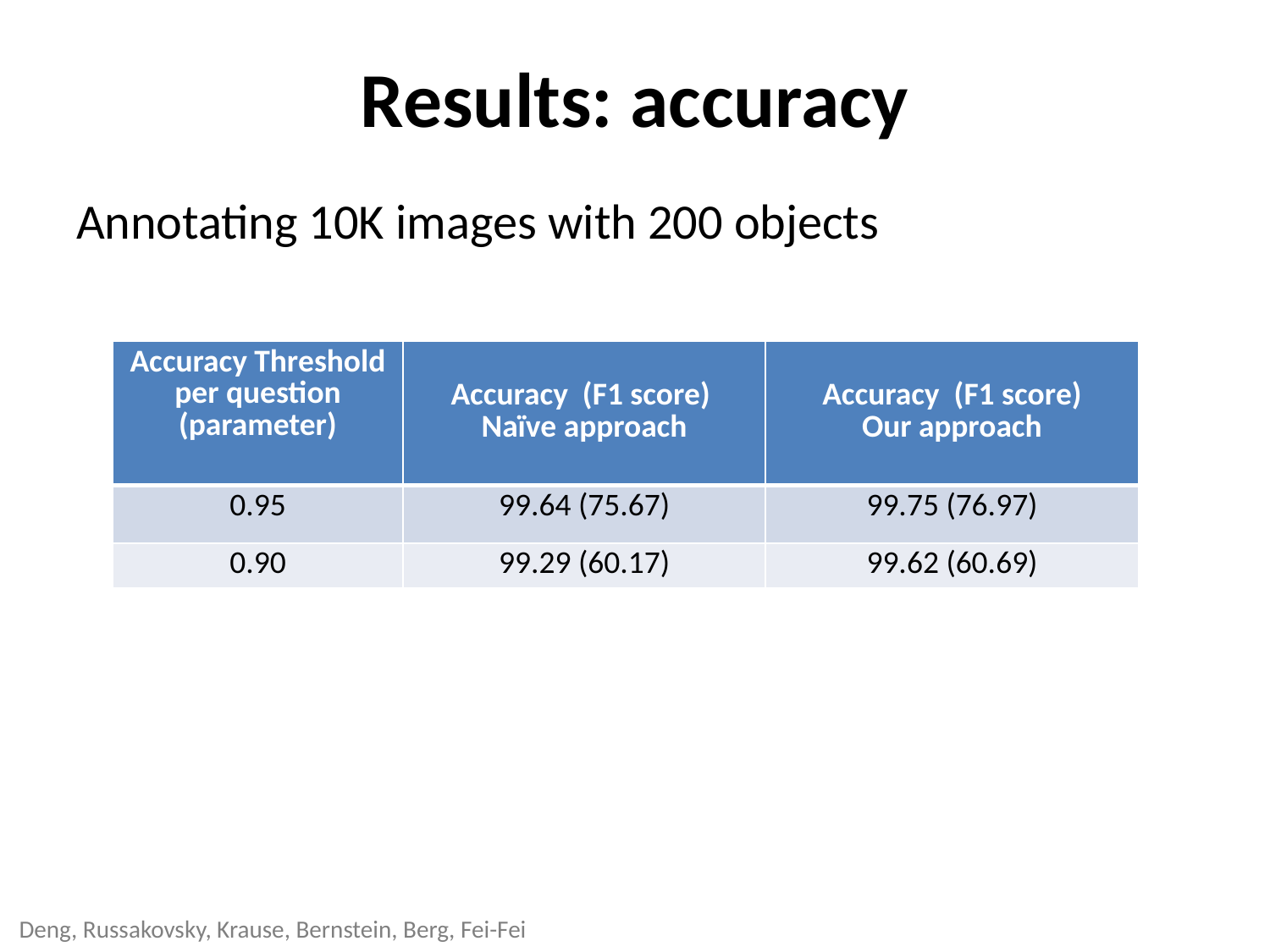

# Results: accuracy
Annotating 10K images with 200 objects
| Accuracy Threshold per question (parameter) | Accuracy (F1 score) Naïve approach | Accuracy (F1 score) Our approach |
| --- | --- | --- |
| 0.95 | 99.64 (75.67) | 99.75 (76.97) |
| 0.90 | 99.29 (60.17) | 99.62 (60.69) |